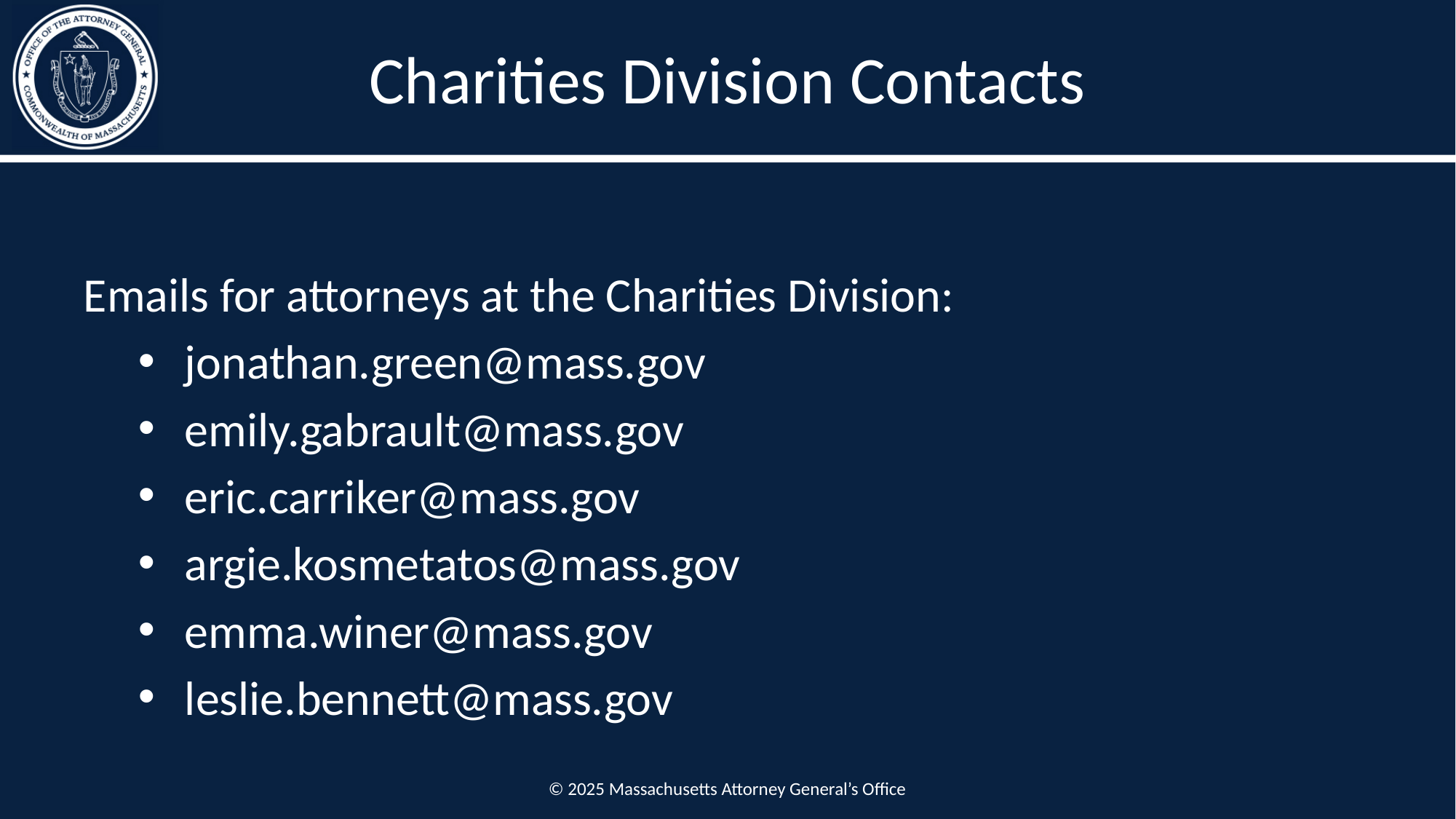

# Charities Division Contacts

Emails for attorneys at the Charities Division:
jonathan.green@mass.gov
emily.gabrault@mass.gov
eric.carriker@mass.gov
argie.kosmetatos@mass.gov
emma.winer@mass.gov
leslie.bennett@mass.gov

© 2025 Massachusetts Attorney General’s Office